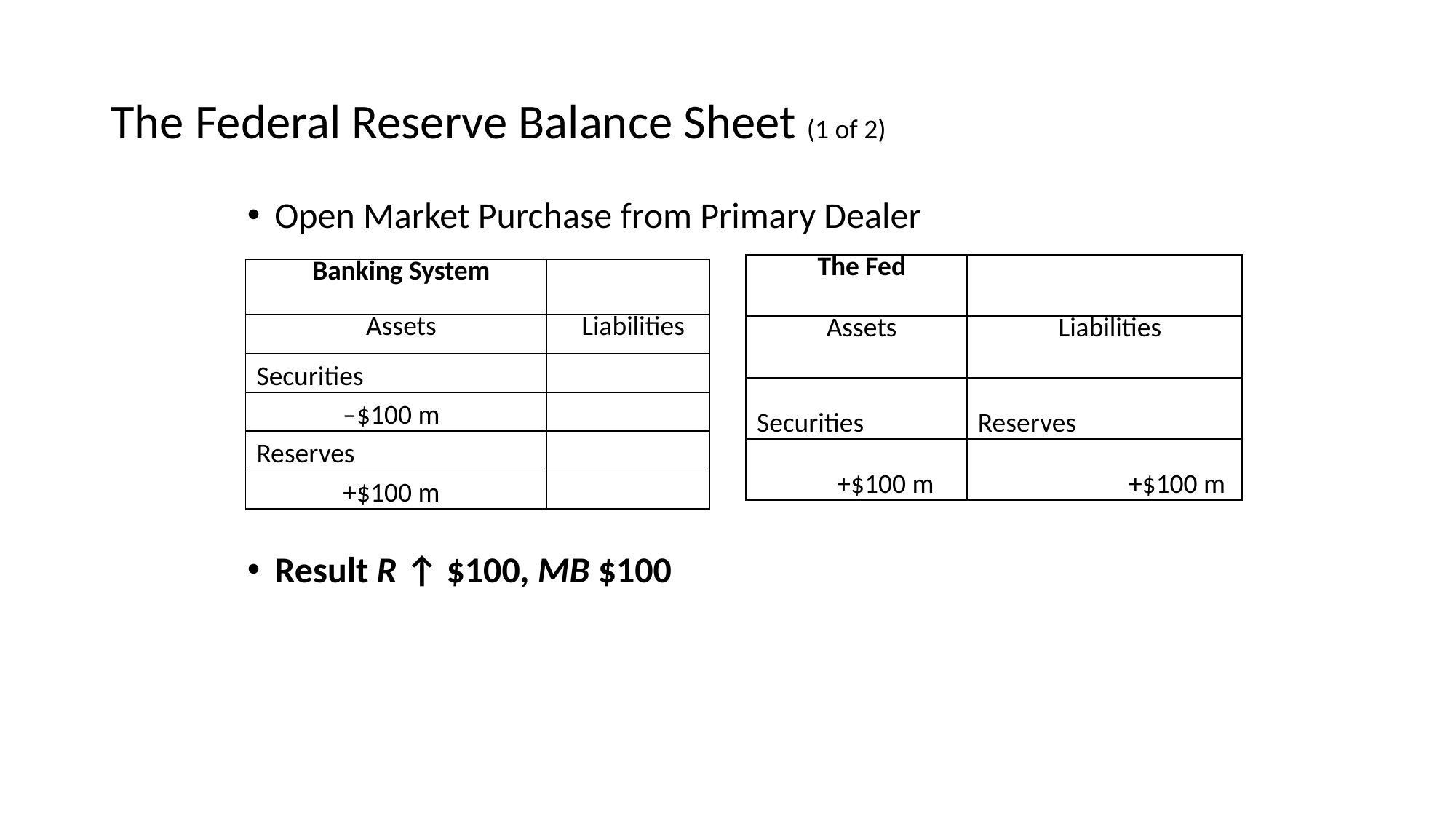

# The Federal Reserve Balance Sheet (1 of 2)
Open Market Purchase from Primary Dealer
| The Fed | Blank |
| --- | --- |
| Assets | Liabilities |
| Securities | Reserves |
| +$100 m | +$100 m |
| Banking System | Blank |
| --- | --- |
| Assets | Liabilities |
| Securities | Blank |
| –$100 m | Blank |
| Reserves | Blank |
| +$100 m | Blank |
Result R ↑ $100, MB $100